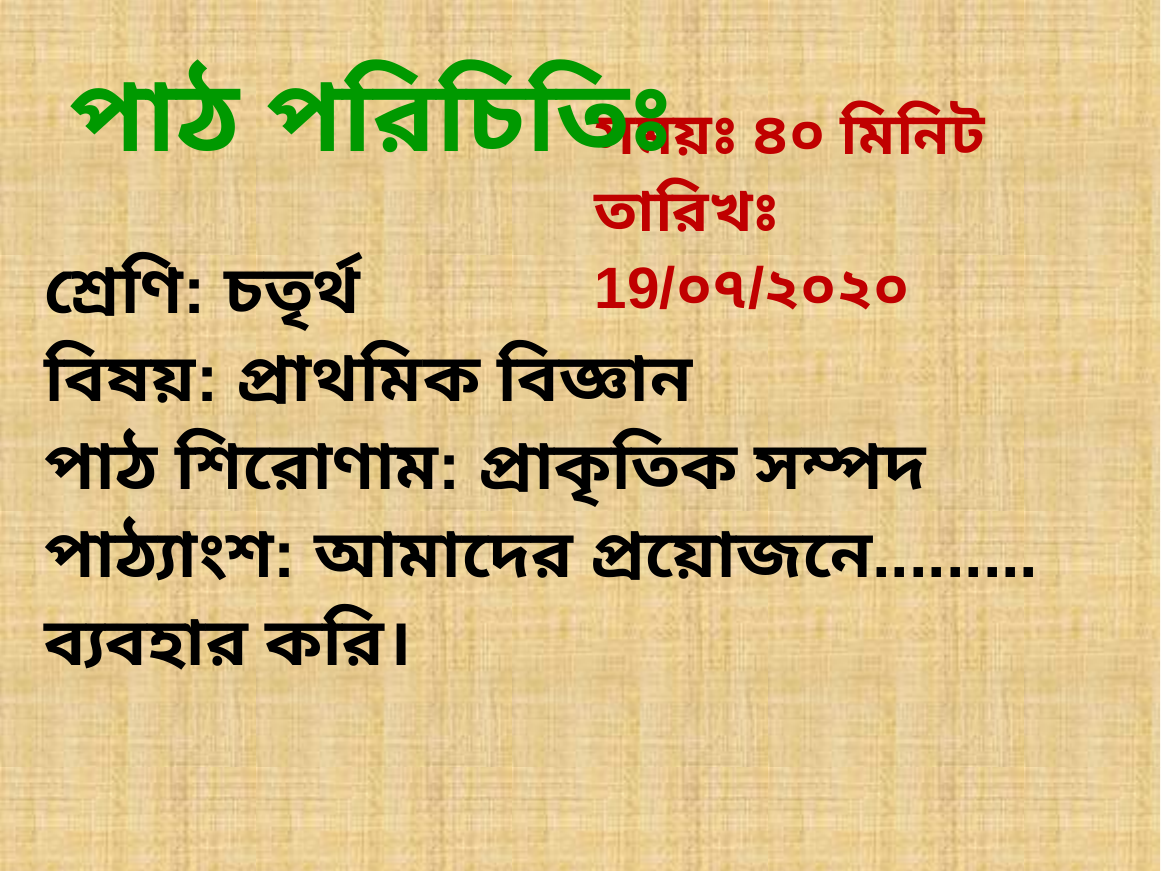

পাঠ পরিচিতিঃ
সময়ঃ ৪০ মিনিট
তারিখঃ 19/০৭/২০২০
শ্রেণি: চতৃর্থ
বিষয়: প্রাথমিক বিজ্ঞান
পাঠ শিরোণাম: প্রাকৃতিক সম্পদ
পাঠ্যাংশ: আমাদের প্রয়োজনে......... ব্যবহার করি।